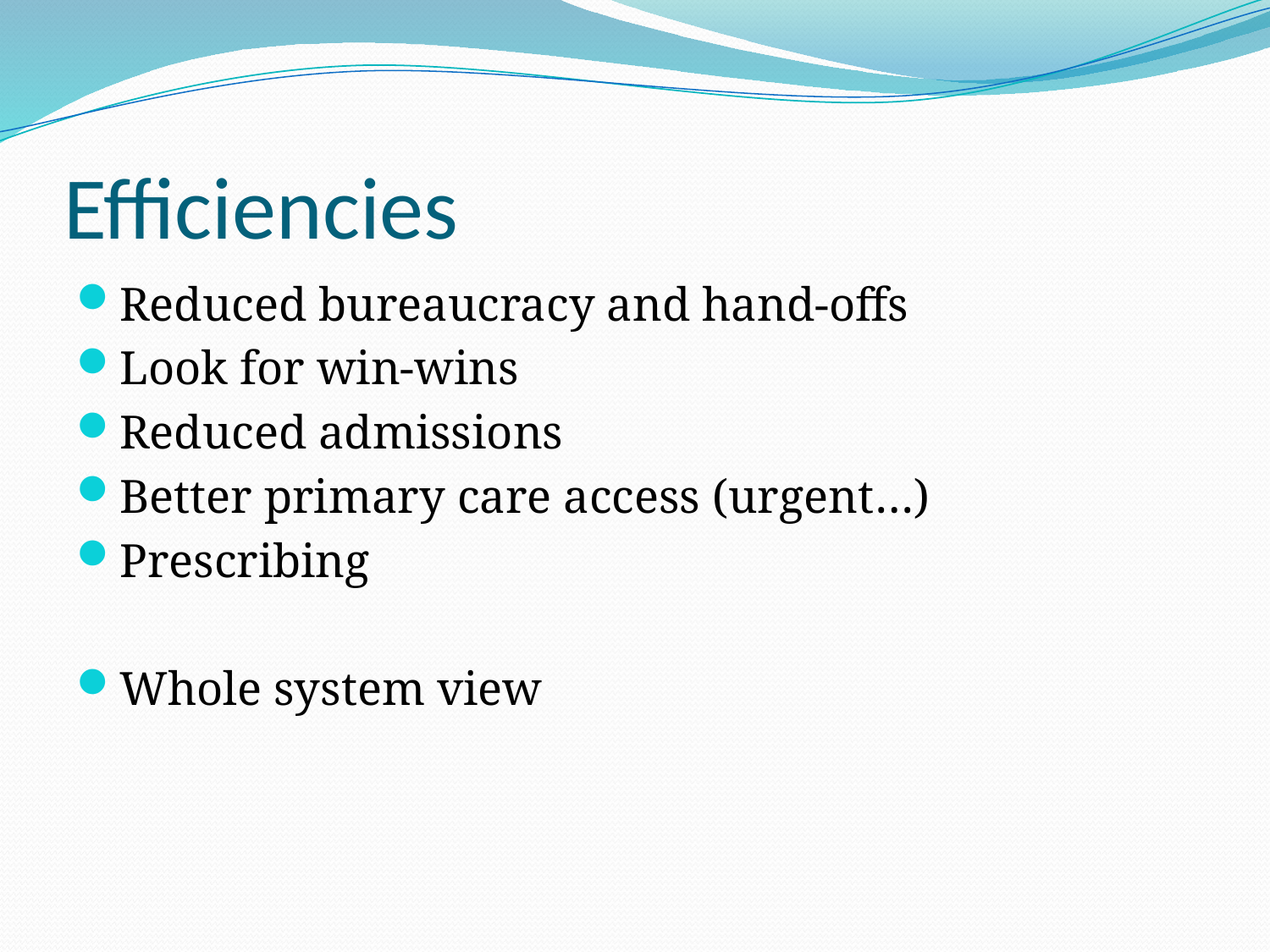

# Efficiencies
Reduced bureaucracy and hand-offs
Look for win-wins
Reduced admissions
Better primary care access (urgent…)
Prescribing

Whole system view